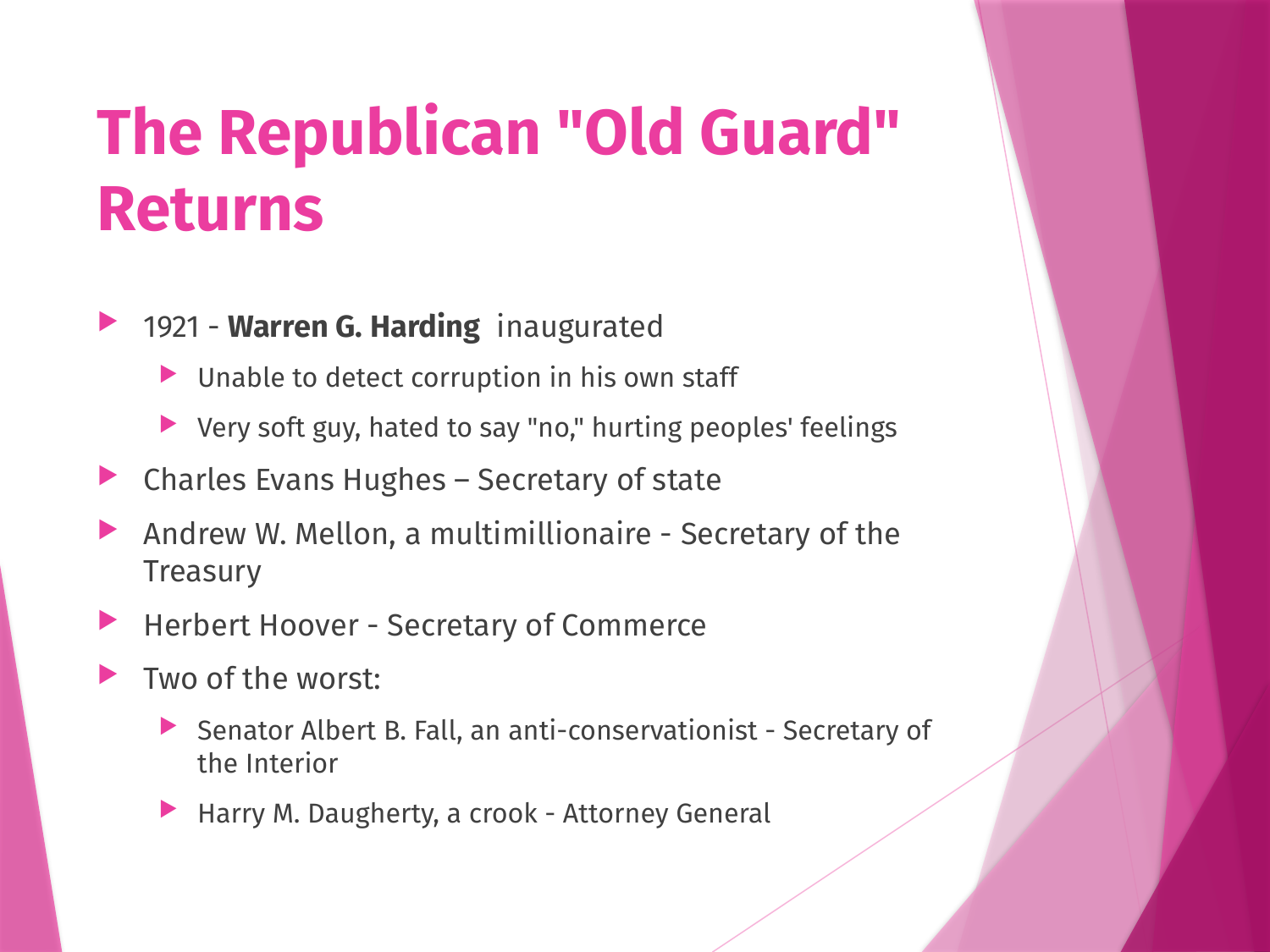

# The Republican "Old Guard" Returns
1921 - Warren G. Harding  inaugurated
Unable to detect corruption in his own staff
Very soft guy, hated to say "no," hurting peoples' feelings
Charles Evans Hughes – Secretary of state
Andrew W. Mellon, a multimillionaire - Secretary of the Treasury
Herbert Hoover - Secretary of Commerce
Two of the worst:
Senator Albert B. Fall, an anti-conservationist - Secretary of the Interior
Harry M. Daugherty, a crook - Attorney General